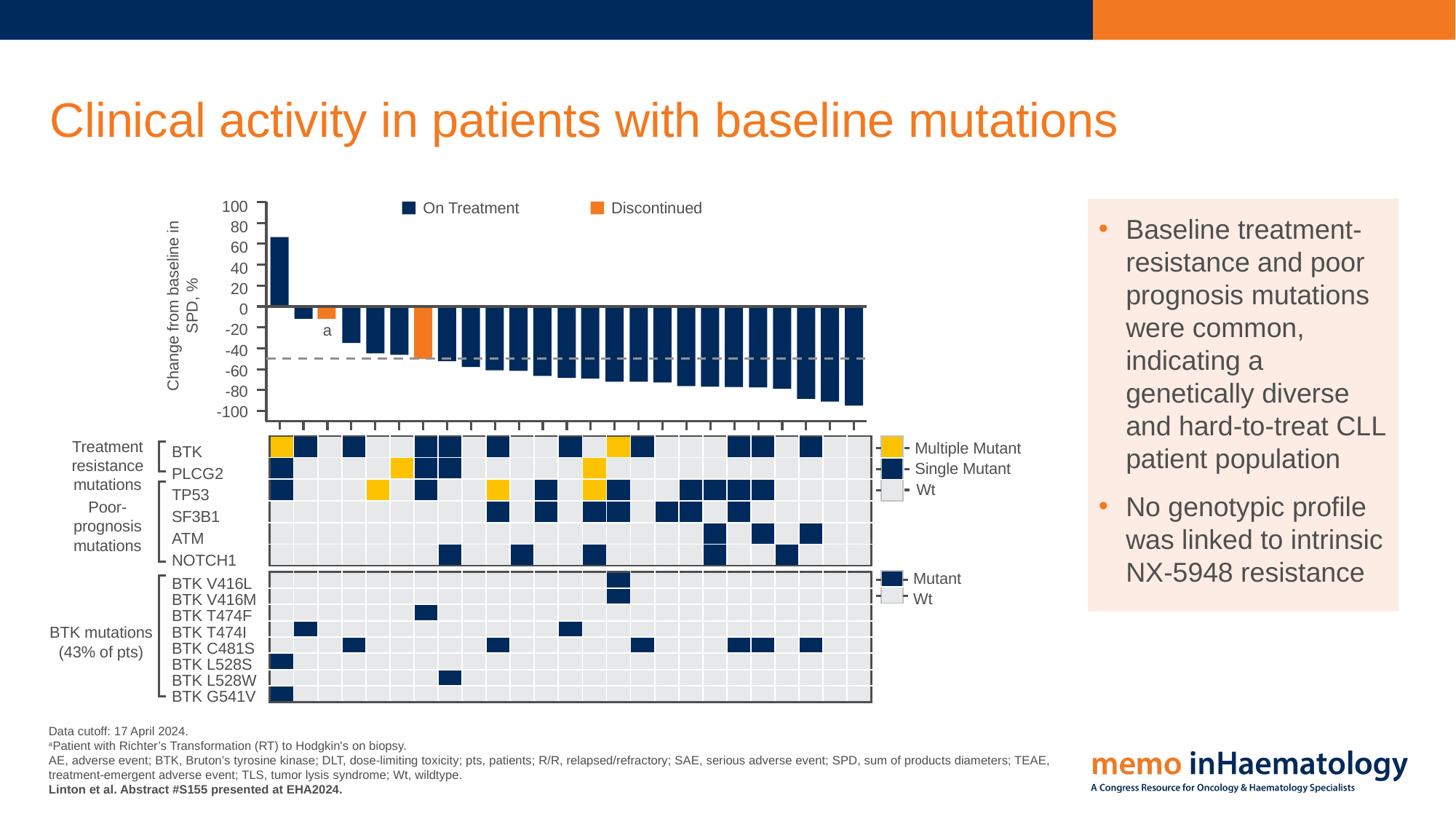

# Clinical activity in patients with baseline mutations
100

On Treatment
Discontinued
Baseline treatment-resistance and poor prognosis mutations were common, indicating a genetically diverse and hard-to-treat CLL patient population
No genotypic profile was linked to intrinsic NX-5948 resistance

80

60

40

20

Change from baseline in SPD, %
0

-20

a
-40

-60

-80

-100

Treatment resistance mutations

Multiple Mutant
|  |  |  |  |  |  |  |  |  |  |  |  |  |  |  |  |  |  |  |  |  |  |  |  |  |
| --- | --- | --- | --- | --- | --- | --- | --- | --- | --- | --- | --- | --- | --- | --- | --- | --- | --- | --- | --- | --- | --- | --- | --- | --- |
|  |  |  |  |  |  |  |  |  |  |  |  |  |  |  |  |  |  |  |  |  |  |  |  |  |
|  |  |  |  |  |  |  |  |  |  |  |  |  |  |  |  |  |  |  |  |  |  |  |  |  |
|  |  |  |  |  |  |  |  |  |  |  |  |  |  |  |  |  |  |  |  |  |  |  |  |  |
|  |  |  |  |  |  |  |  |  |  |  |  |  |  |  |  |  |  |  |  |  |  |  |  |  |
|  |  |  |  |  |  |  |  |  |  |  |  |  |  |  |  |  |  |  |  |  |  |  |  |  |
|  |
| --- |
|  |
|  |
BTK

PLCG2

TP53

SF3B1

ATM

NOTCH1

Single Mutant
Wt
Poor- prognosis mutations

Mutant
BTK V416L

BTK V416M

BTK T474F
BTK T474I
BTK C481S
BTK L528S
BTK L528W
BTK G541V
|  |
| --- |
|  |
|  |  |  |  |  |  |  |  |  |  |  |  |  |  |  |  |  |  |  |  |  |  |  |  |  |
| --- | --- | --- | --- | --- | --- | --- | --- | --- | --- | --- | --- | --- | --- | --- | --- | --- | --- | --- | --- | --- | --- | --- | --- | --- |
|  |  |  |  |  |  |  |  |  |  |  |  |  |  |  |  |  |  |  |  |  |  |  |  |  |
|  |  |  |  |  |  |  |  |  |  |  |  |  |  |  |  |  |  |  |  |  |  |  |  |  |
|  |  |  |  |  |  |  |  |  |  |  |  |  |  |  |  |  |  |  |  |  |  |  |  |  |
|  |  |  |  |  |  |  |  |  |  |  |  |  |  |  |  |  |  |  |  |  |  |  |  |  |
|  |  |  |  |  |  |  |  |  |  |  |  |  |  |  |  |  |  |  |  |  |  |  |  |  |
|  |  |  |  |  |  |  |  |  |  |  |  |  |  |  |  |  |  |  |  |  |  |  |  |  |
|  |  |  |  |  |  |  |  |  |  |  |  |  |  |  |  |  |  |  |  |  |  |  |  |  |
Wt
BTK mutations (43% of pts)

Data cutoff: 17 April 2024.
aPatient with Richter’s Transformation (RT) to Hodgkin's on biopsy.
AE, adverse event; BTK, Bruton’s tyrosine kinase; DLT, dose-limiting toxicity; pts, patients; R/R, relapsed/refractory; SAE, serious adverse event; SPD, sum of products diameters; TEAE, treatment-emergent adverse event; TLS, tumor lysis syndrome; Wt, wildtype.
Linton et al. Abstract #S155 presented at EHA2024.